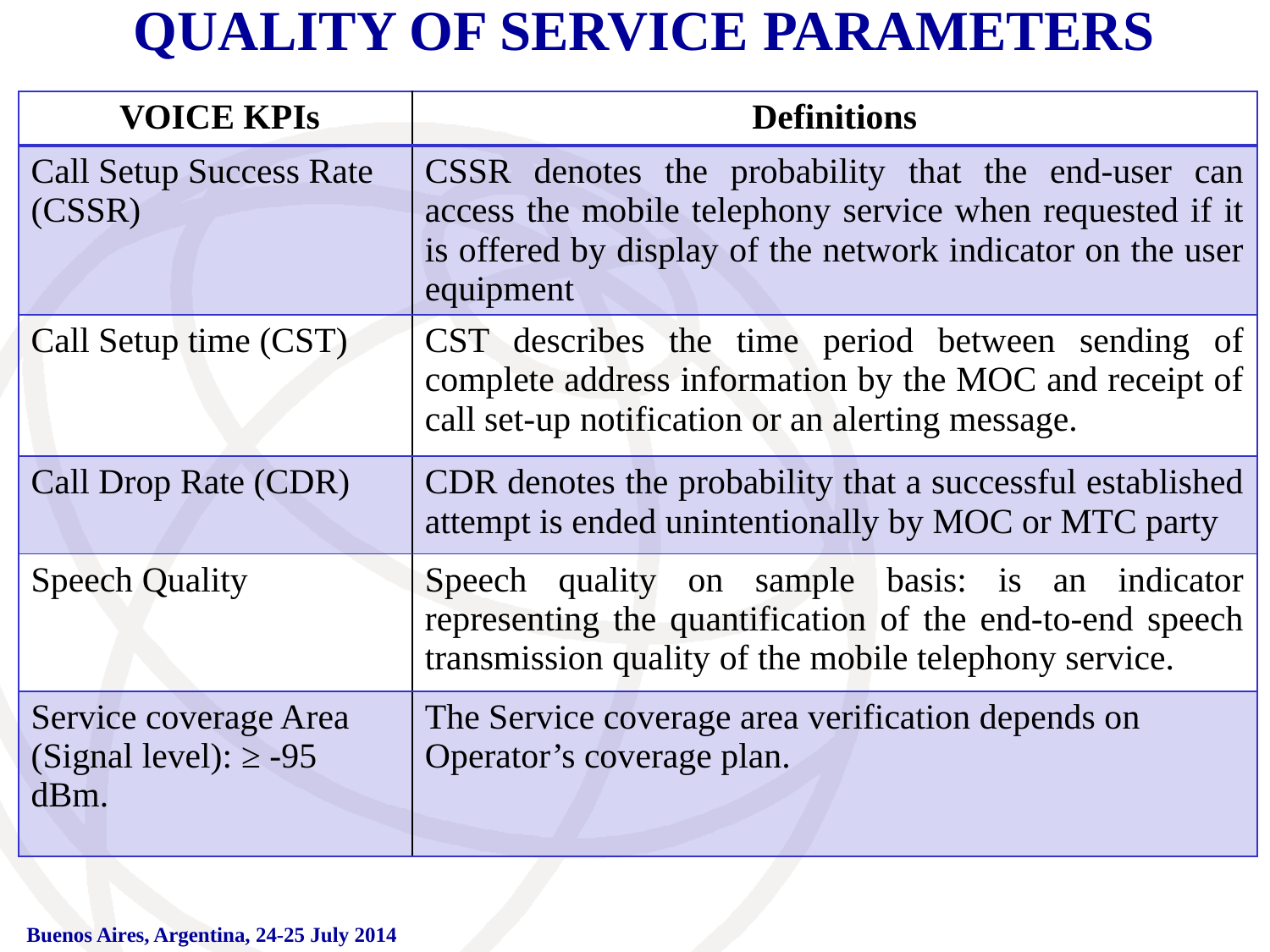

# QUALITY OF SERVICE PARAMETERS
| VOICE KPIs | Definitions |
| --- | --- |
| Call Setup Success Rate (CSSR) | CSSR denotes the probability that the end-user can access the mobile telephony service when requested if it is offered by display of the network indicator on the user equipment |
| Call Setup time (CST) | CST describes the time period between sending of complete address information by the MOC and receipt of call set-up notification or an alerting message. |
| Call Drop Rate (CDR) | CDR denotes the probability that a successful established attempt is ended unintentionally by MOC or MTC party |
| Speech Quality | Speech quality on sample basis: is an indicator representing the quantification of the end-to-end speech transmission quality of the mobile telephony service. |
| Service coverage Area (Signal level): ≥ -95 dBm. | The Service coverage area verification depends on Operator’s coverage plan. |
Buenos Aires, Argentina, 24-25 July 2014